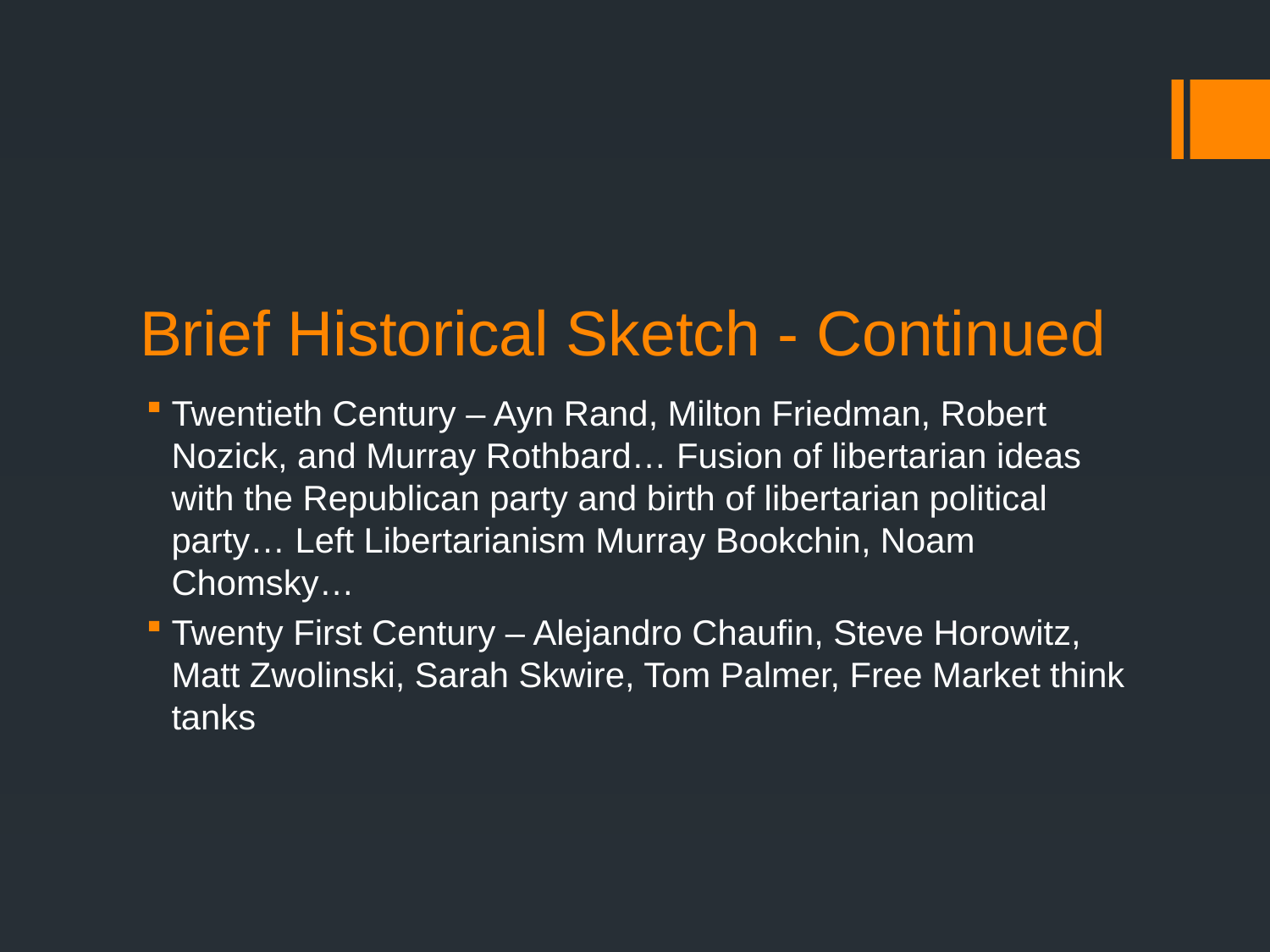

# Brief Historical Sketch - Continued
Twentieth Century – Ayn Rand, Milton Friedman, Robert Nozick, and Murray Rothbard… Fusion of libertarian ideas with the Republican party and birth of libertarian political party… Left Libertarianism Murray Bookchin, Noam Chomsky…
Twenty First Century – Alejandro Chaufin, Steve Horowitz, Matt Zwolinski, Sarah Skwire, Tom Palmer, Free Market think tanks